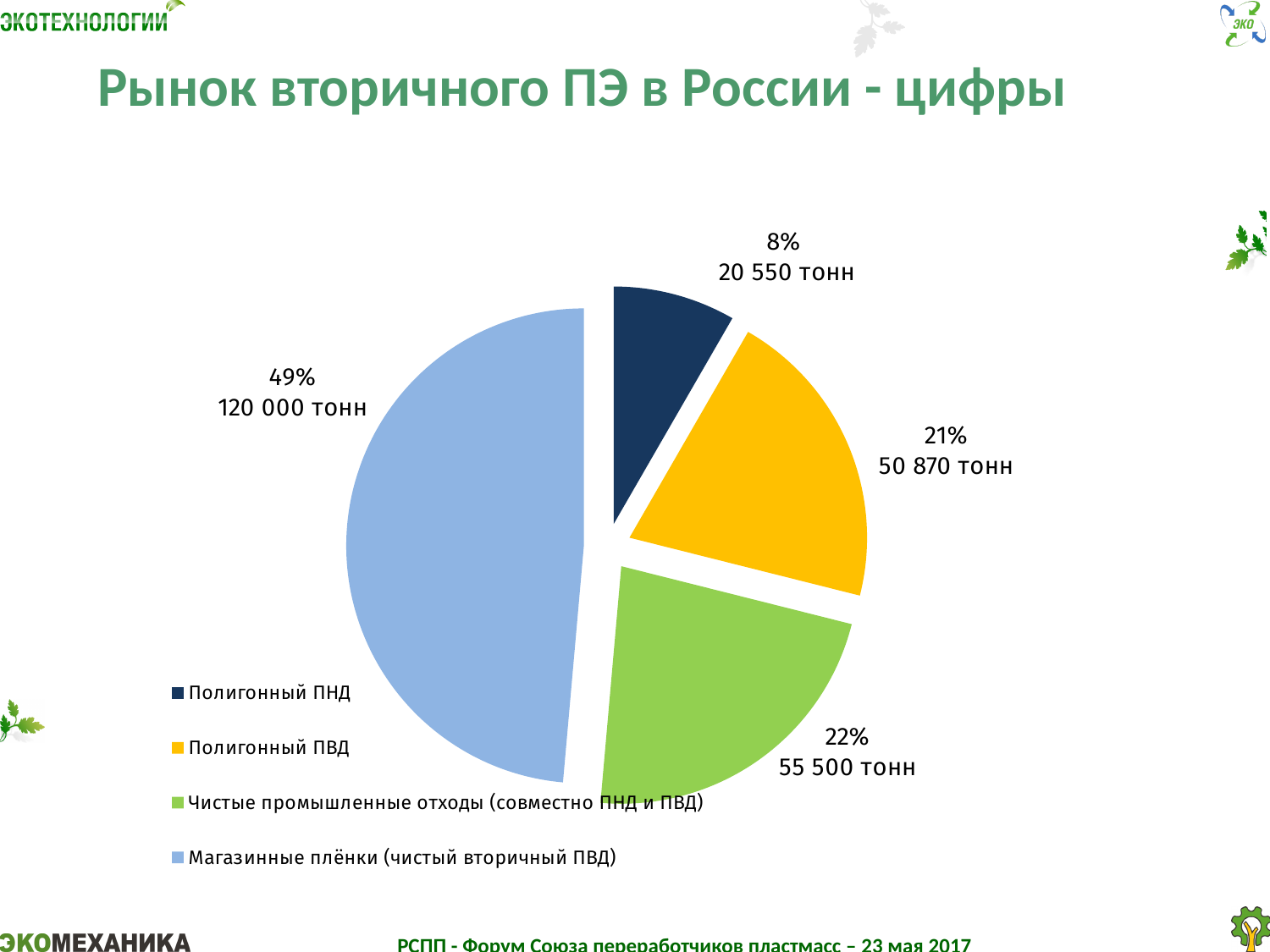

# Рынок вторичного ПЭ в России - цифры

### Chart

| Category |
|---|

### Chart

| Category |  |
|---|---|
| Полигонный ПНД | 8.324049355726986 |
| Полигонный ПВД | 20.599920122758714 |
| Чистые промышленные отходы (совместно ПНД и ПВД) | 22.477035293128456 |
| Магазинные плёнки (чистый вторичный ПВД) | 48.59899522838585 |

### Chart

| Category |
|---|